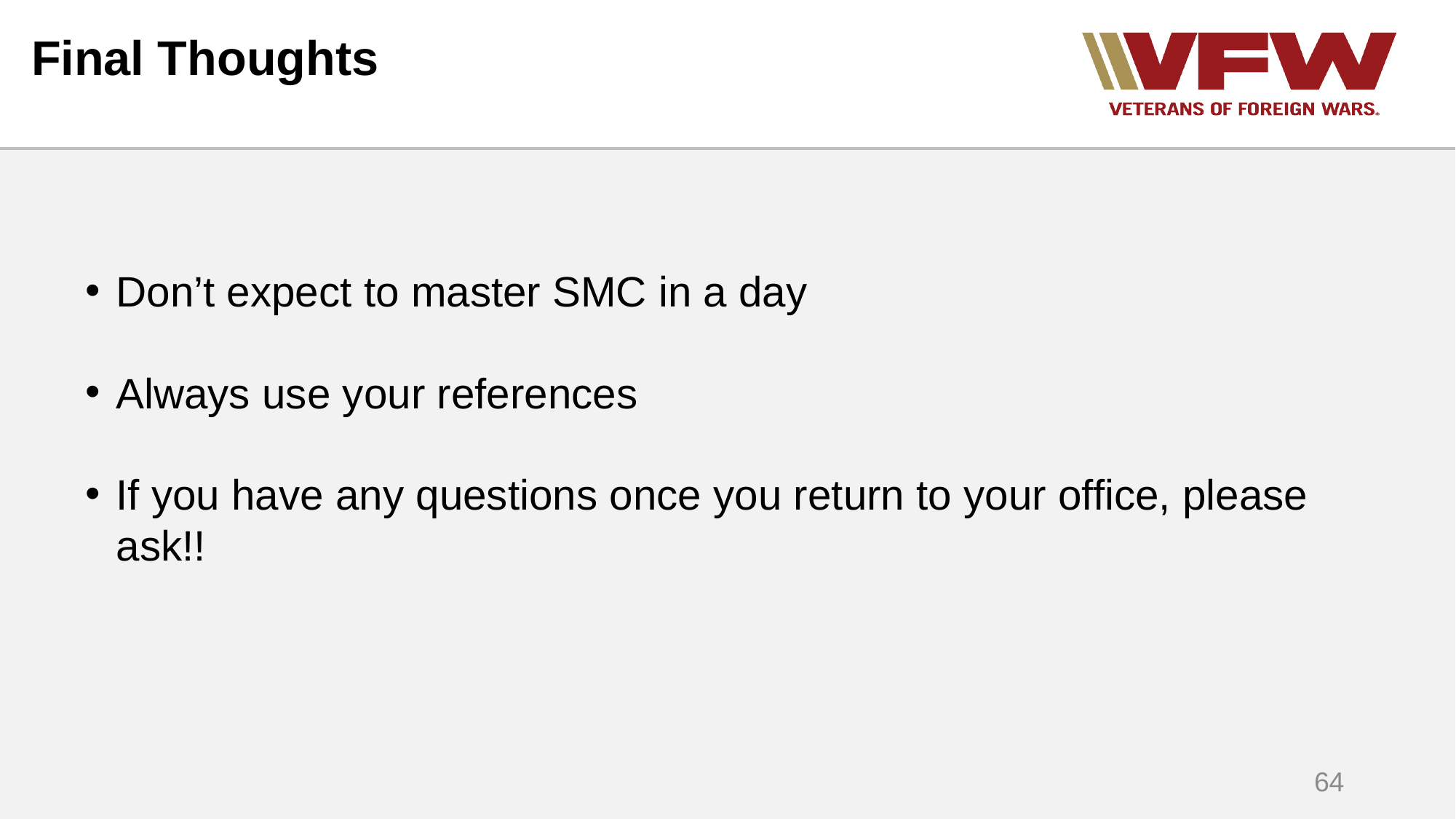

# Final Thoughts

Don’t expect to master SMC in a day

Always use your references

If you have any questions once you return to your office, please ask!!

64